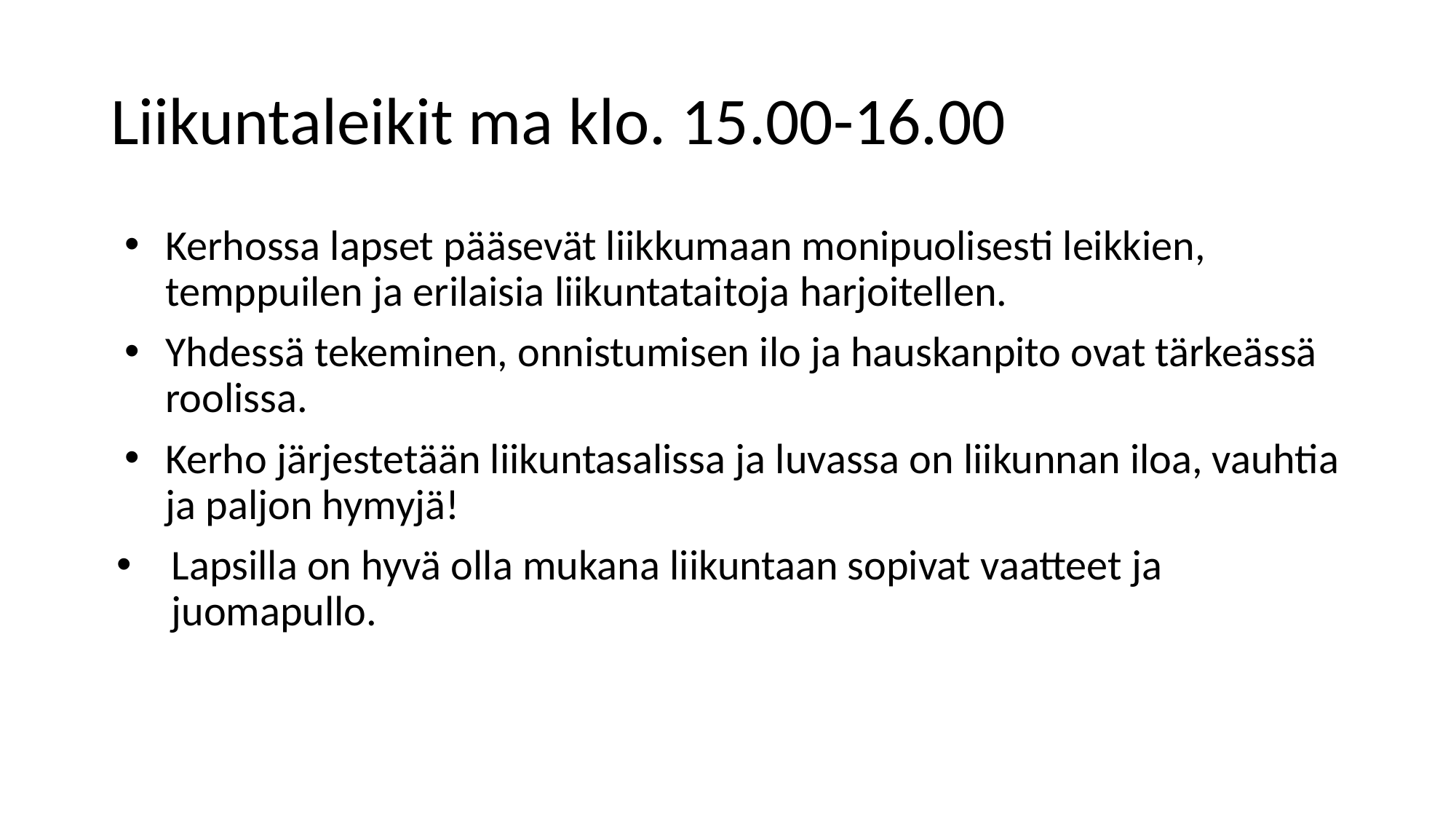

# Liikuntaleikit ma klo. 15.00-16.00
Kerhossa lapset pääsevät liikkumaan monipuolisesti leikkien, temppuilen ja erilaisia liikuntataitoja harjoitellen.
Yhdessä tekeminen, onnistumisen ilo ja hauskanpito ovat tärkeässä roolissa.
Kerho järjestetään liikuntasalissa ja luvassa on liikunnan iloa, vauhtia ja paljon hymyjä!
Lapsilla on hyvä olla mukana liikuntaan sopivat vaatteet ja juomapullo.